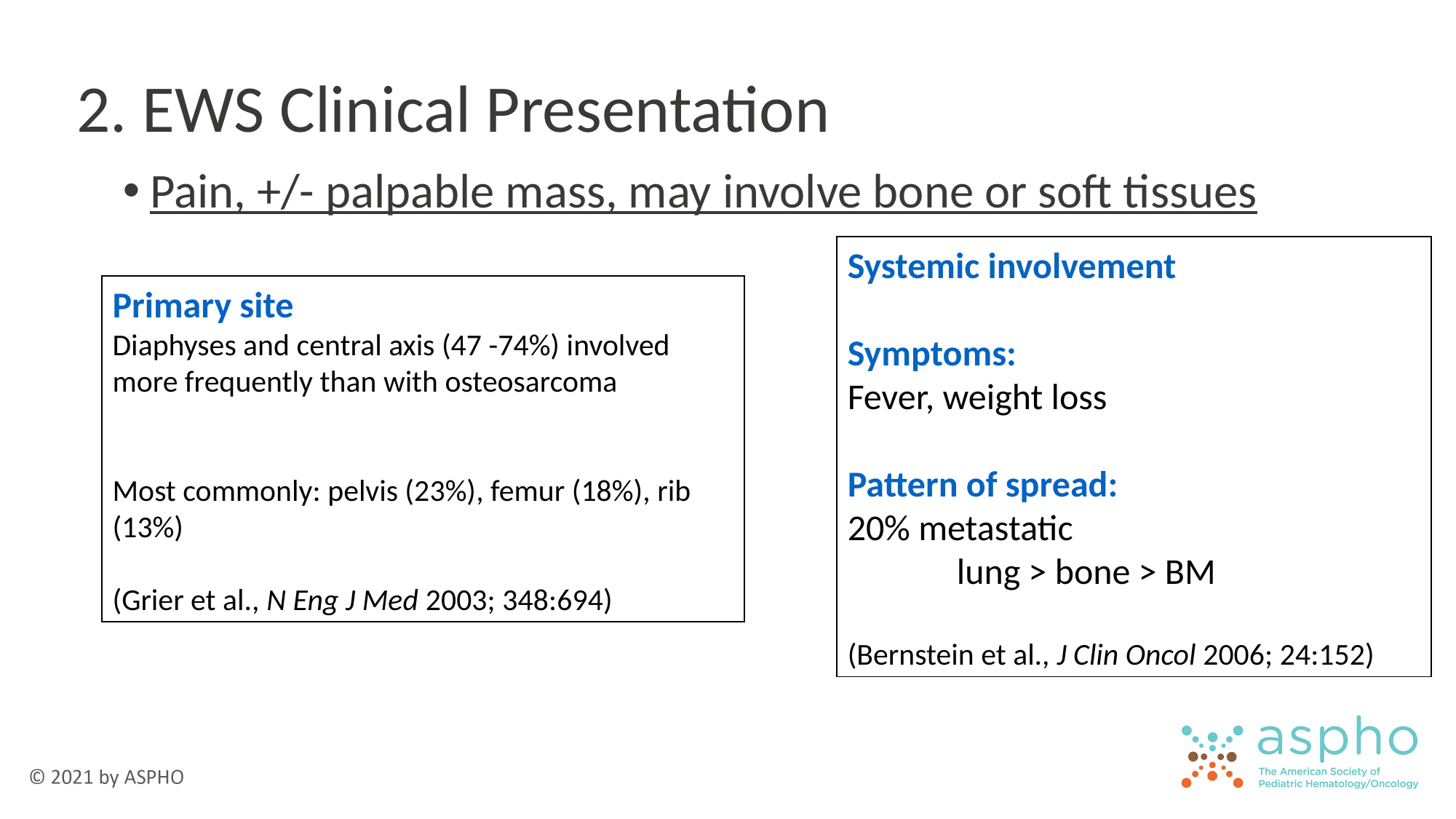

# 2. EWS Clinical Presentation
Pain, +/- palpable mass, may involve bone or soft tissues
Systemic involvement

Symptoms:
Fever, weight loss

Pattern of spread:
20% metastatic
	lung > bone > BM

(Bernstein et al., J Clin Oncol 2006; 24:152)
Primary site
Diaphyses and central axis (47 -74%) involved more frequently than with osteosarcoma

Most commonly: pelvis (23%), femur (18%), rib (13%)

(Grier et al., N Eng J Med 2003; 348:694)